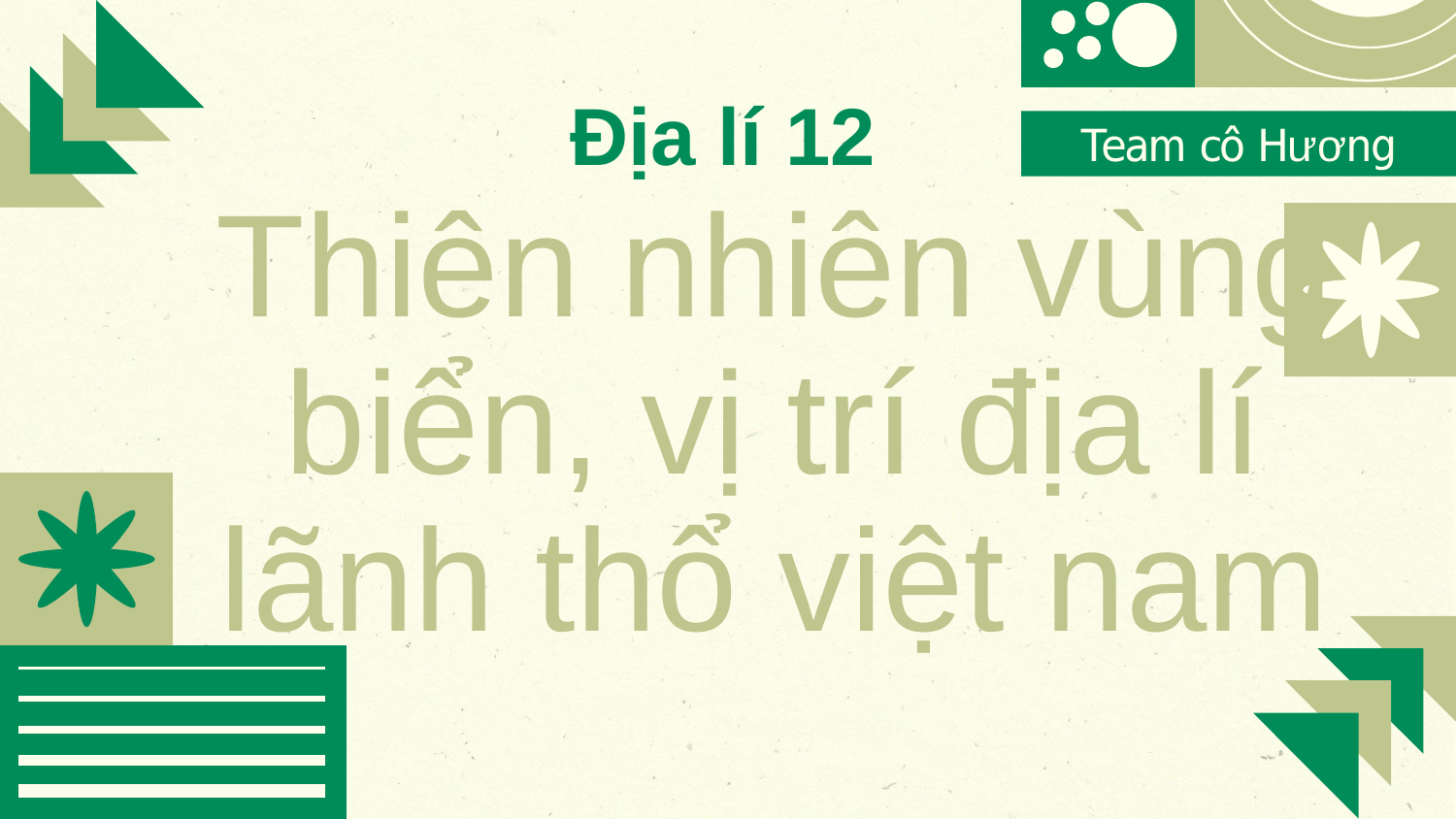

# Địa lí 12
Team cô Hương

Thiên nhiên vùng biển, vị trí địa lí lãnh thổ việt nam